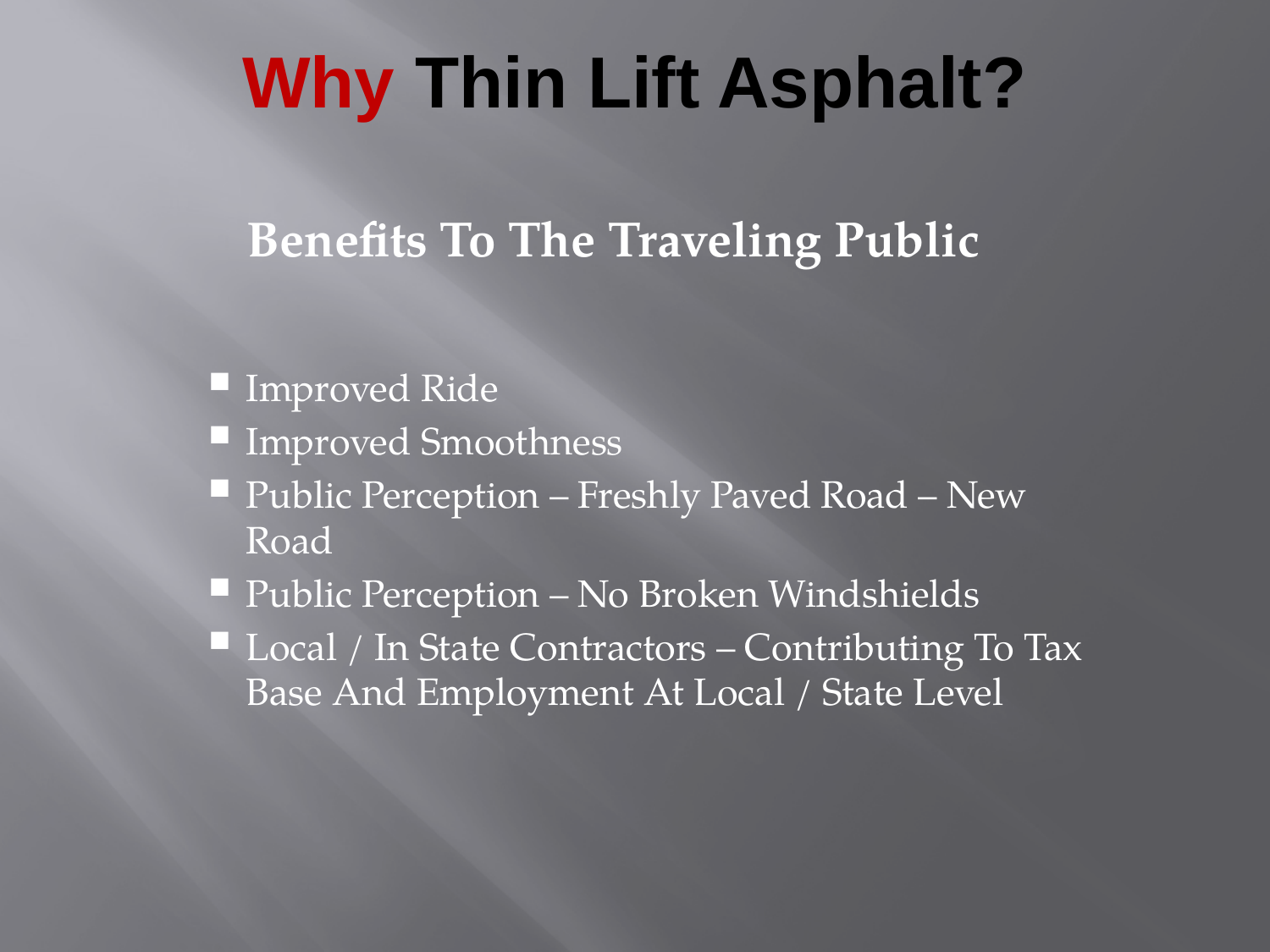

# Why Thin Lift Asphalt?
Benefits To The Traveling Public

Improved Ride
Improved Smoothness
Public Perception – Freshly Paved Road – New Road
Public Perception – No Broken Windshields
Local / In State Contractors – Contributing To Tax Base And Employment At Local / State Level